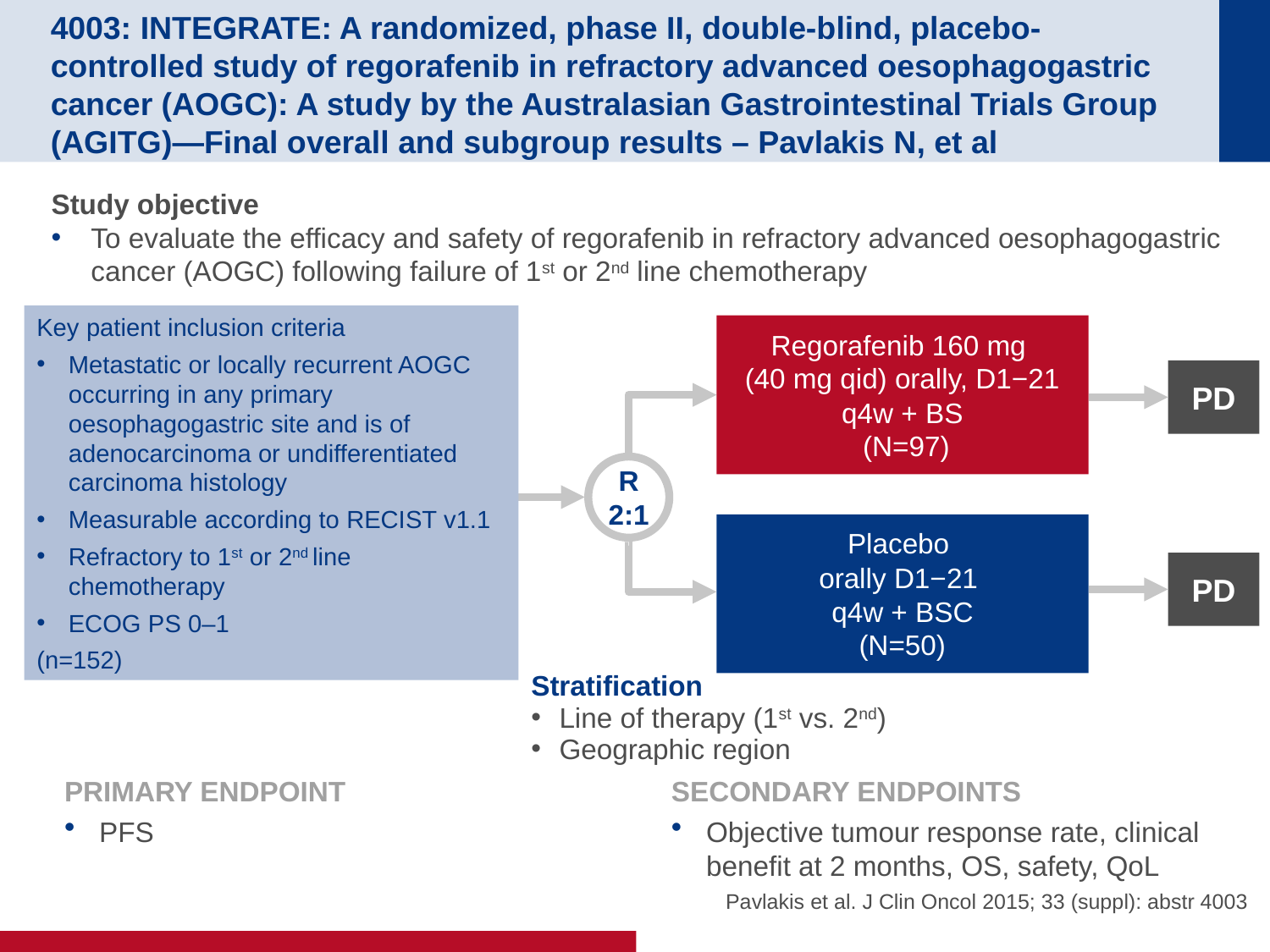

# 4003: INTEGRATE: A randomized, phase II, double-blind, placebo-controlled study of regorafenib in refractory advanced oesophagogastric cancer (AOGC): A study by the Australasian Gastrointestinal Trials Group (AGITG)—Final overall and subgroup results – Pavlakis N, et al
Study objective
To evaluate the efficacy and safety of regorafenib in refractory advanced oesophagogastric cancer (AOGC) following failure of 1st or 2nd line chemotherapy

Key patient inclusion criteria
Metastatic or locally recurrent AOGC occurring in any primary oesophagogastric site and is of adenocarcinoma or undifferentiated carcinoma histology
Measurable according to RECIST v1.1
Refractory to 1st or 2nd line chemotherapy
ECOG PS 0–1
(n=152)
Regorafenib 160 mg
(40 mg qid) orally, D1−21 q4w + BS
 (N=97)
PD
R
2:1
Placebo
orally D1−21
q4w + BSC
(N=50)
PD
Stratification
Line of therapy (1st vs. 2nd)
Geographic region
PRIMARY ENDPOINT
PFS
SECONDARY ENDPOINTS
Objective tumour response rate, clinical benefit at 2 months, OS, safety, QoL
Pavlakis et al. J Clin Oncol 2015; 33 (suppl): abstr 4003